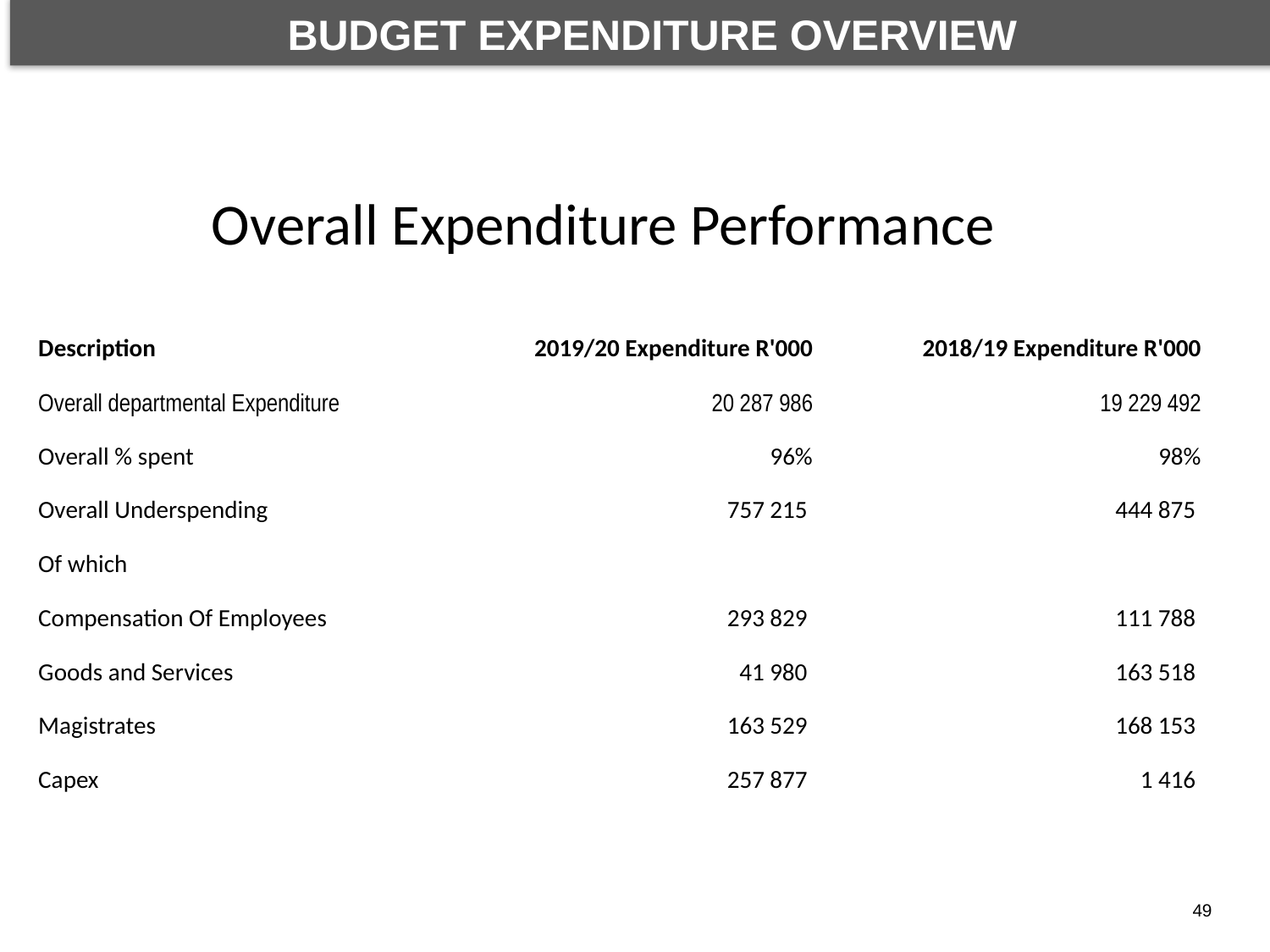

BUDGET EXPENDITURE OVERVIEW
# Overall Expenditure Performance
| Description | 2019/20 Expenditure R'000 | 2018/19 Expenditure R'000 |
| --- | --- | --- |
| Overall departmental Expenditure | 20 287 986 | 19 229 492 |
| Overall % spent | 96% | 98% |
| Overall Underspending | 757 215 | 444 875 |
| Of which |  |  |
| Compensation Of Employees | 293 829 | 111 788 |
| Goods and Services | 41 980 | 163 518 |
| Magistrates | 163 529 | 168 153 |
| Capex | 257 877 | 1 416 |
49